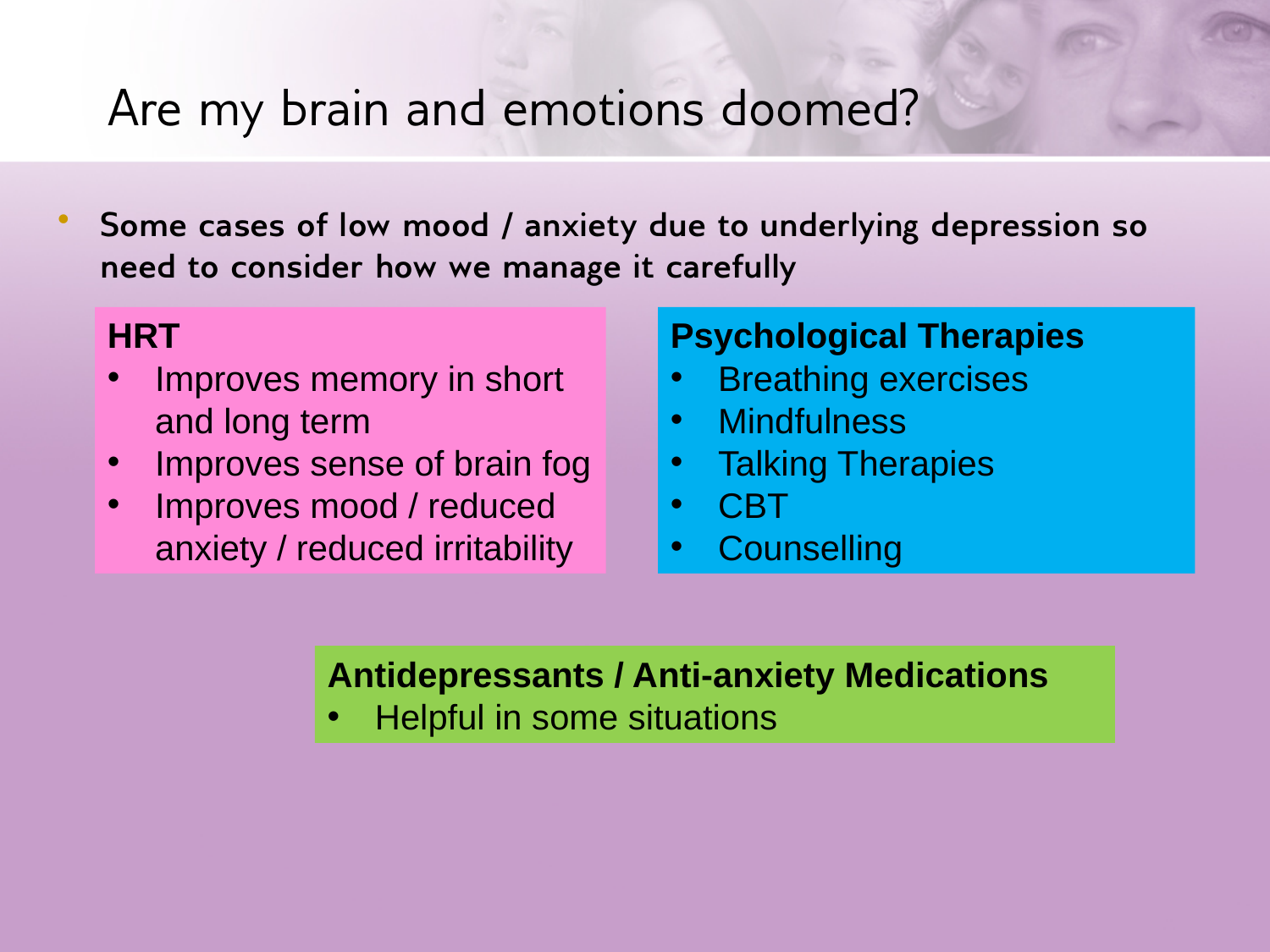

# Are my brain and emotions doomed?
Some cases of low mood / anxiety due to underlying depression so need to consider how we manage it carefully

HRT
Improves memory in short and long term
Improves sense of brain fog
Improves mood / reduced anxiety / reduced irritability
Psychological Therapies
Breathing exercises
Mindfulness
Talking Therapies
CBT
Counselling
Antidepressants / Anti-anxiety Medications
Helpful in some situations